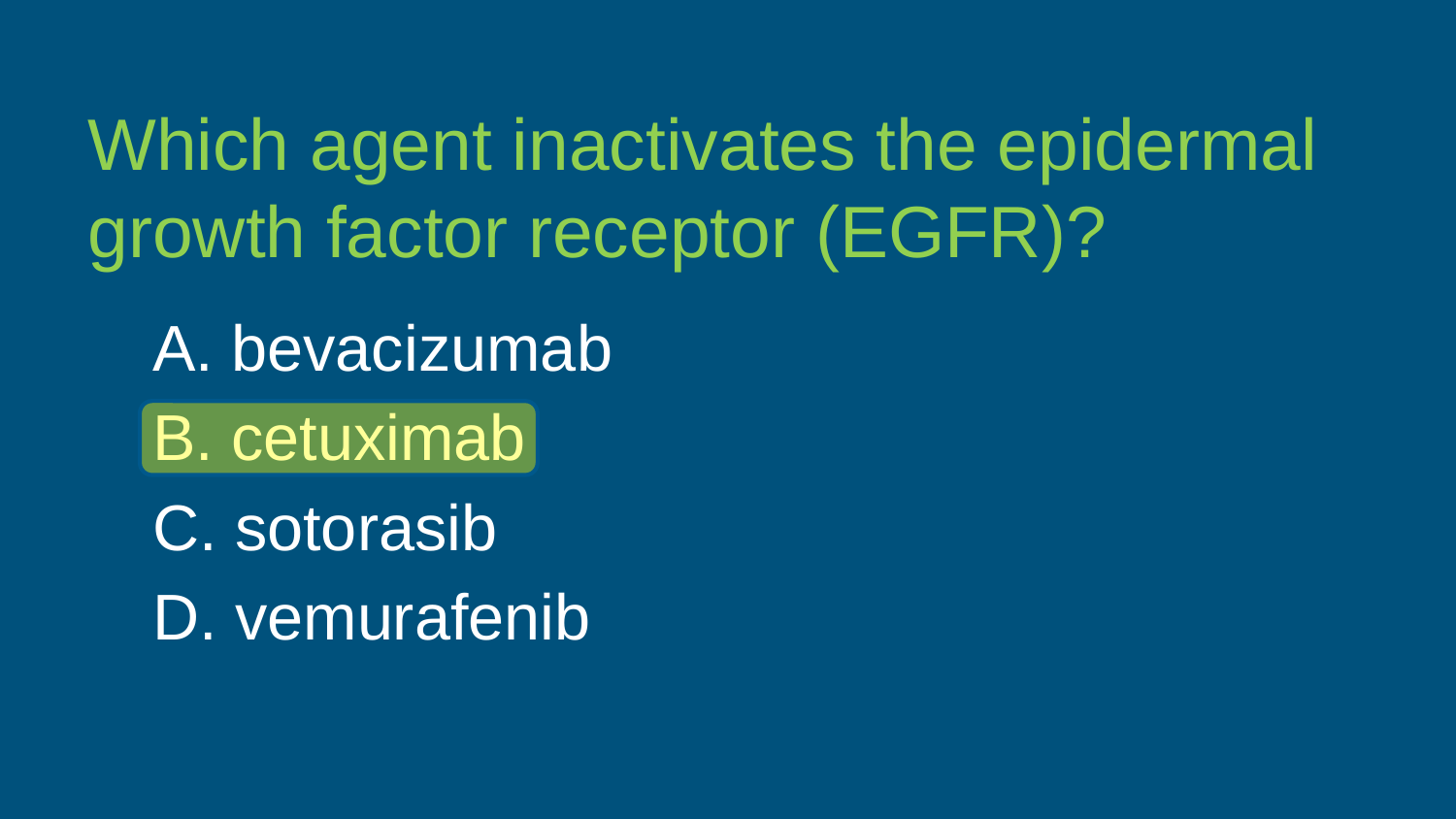

Which agent inactivates the epidermal growth factor receptor (EGFR)?

A. bevacizumab
B. cetuximab
C. sotorasib
D. vemurafenib